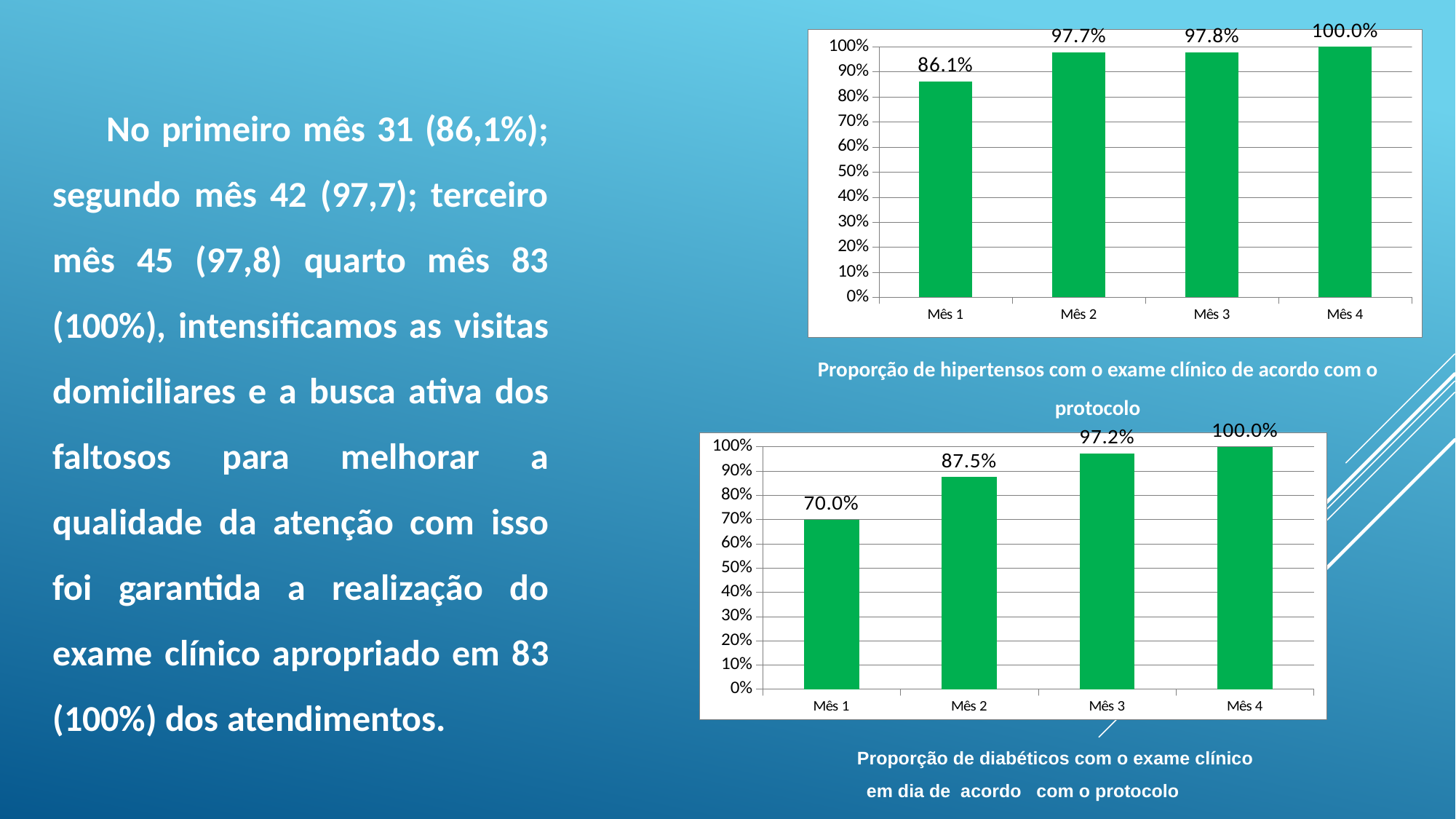

### Chart

| Category | Proporção de hipertensos com o exame clínico em dia de acordo com o protocolo |
|---|---|
| Mês 1 | 0.8611111111111114 |
| Mês 2 | 0.9767441860465119 |
| Mês 3 | 0.9782608695652174 |
| Mês 4 | 1.0 |
No primeiro mês 31 (86,1%); segundo mês 42 (97,7); terceiro mês 45 (97,8) quarto mês 83 (100%), intensificamos as visitas domiciliares e a busca ativa dos faltosos para melhorar a qualidade da atenção com isso foi garantida a realização do exame clínico apropriado em 83 (100%) dos atendimentos.

Proporção de hipertensos com o exame clínico de acordo com o protocolo

### Chart

| Category | Proporção de diabéticos com o exame clínico em dia de acordo com o protocolo |
|---|---|
| Mês 1 | 0.7000000000000002 |
| Mês 2 | 0.8750000000000002 |
| Mês 3 | 0.9722222222222222 |
| Mês 4 | 1.0 |
Proporção de diabéticos com o exame clínico em dia de  acordo   com o protocolo